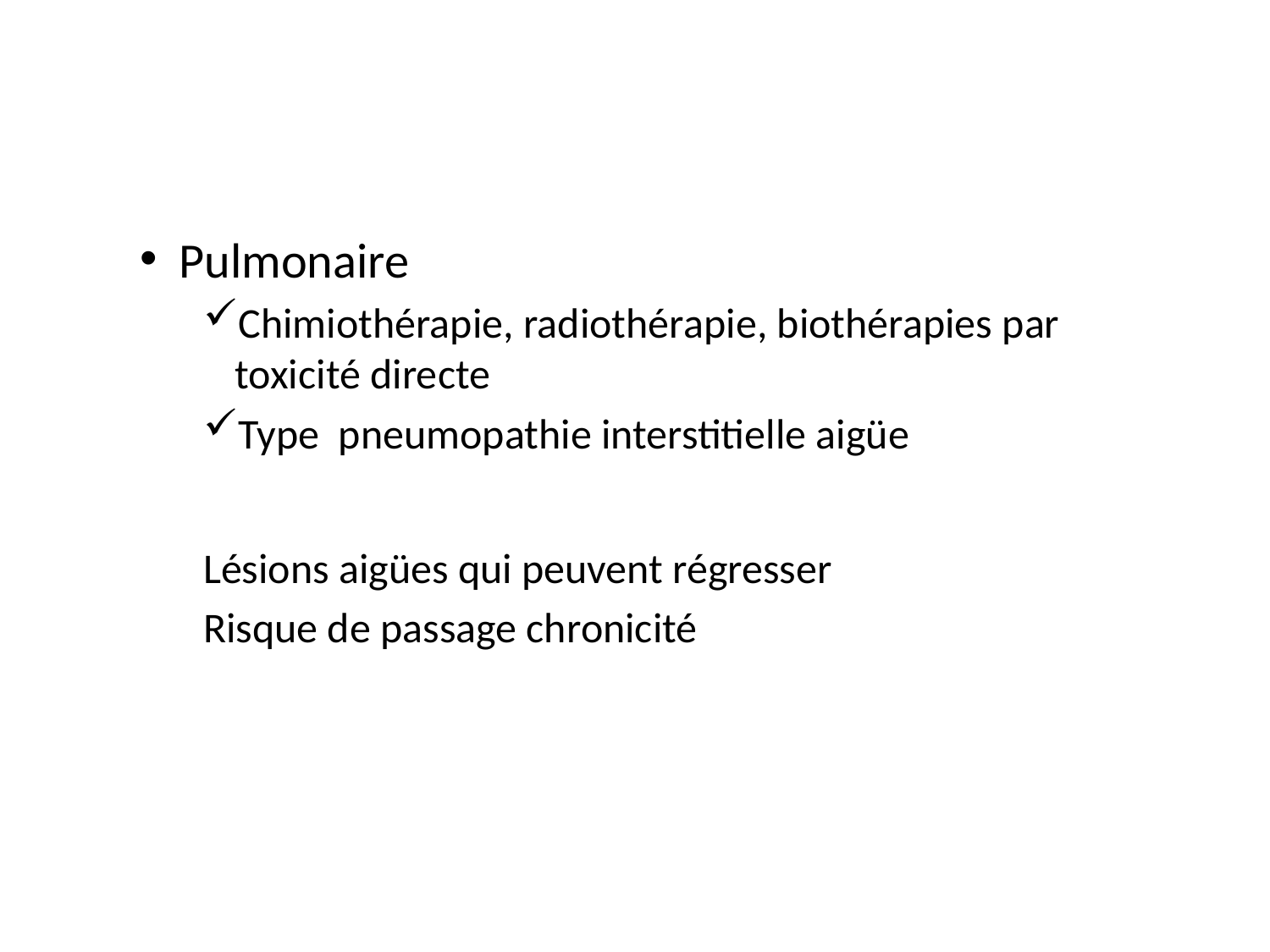

#
Pulmonaire
Chimiothérapie, radiothérapie, biothérapies par toxicité directe
Type  pneumopathie interstitielle aigüe

Lésions aigües qui peuvent régresser
Risque de passage chronicité